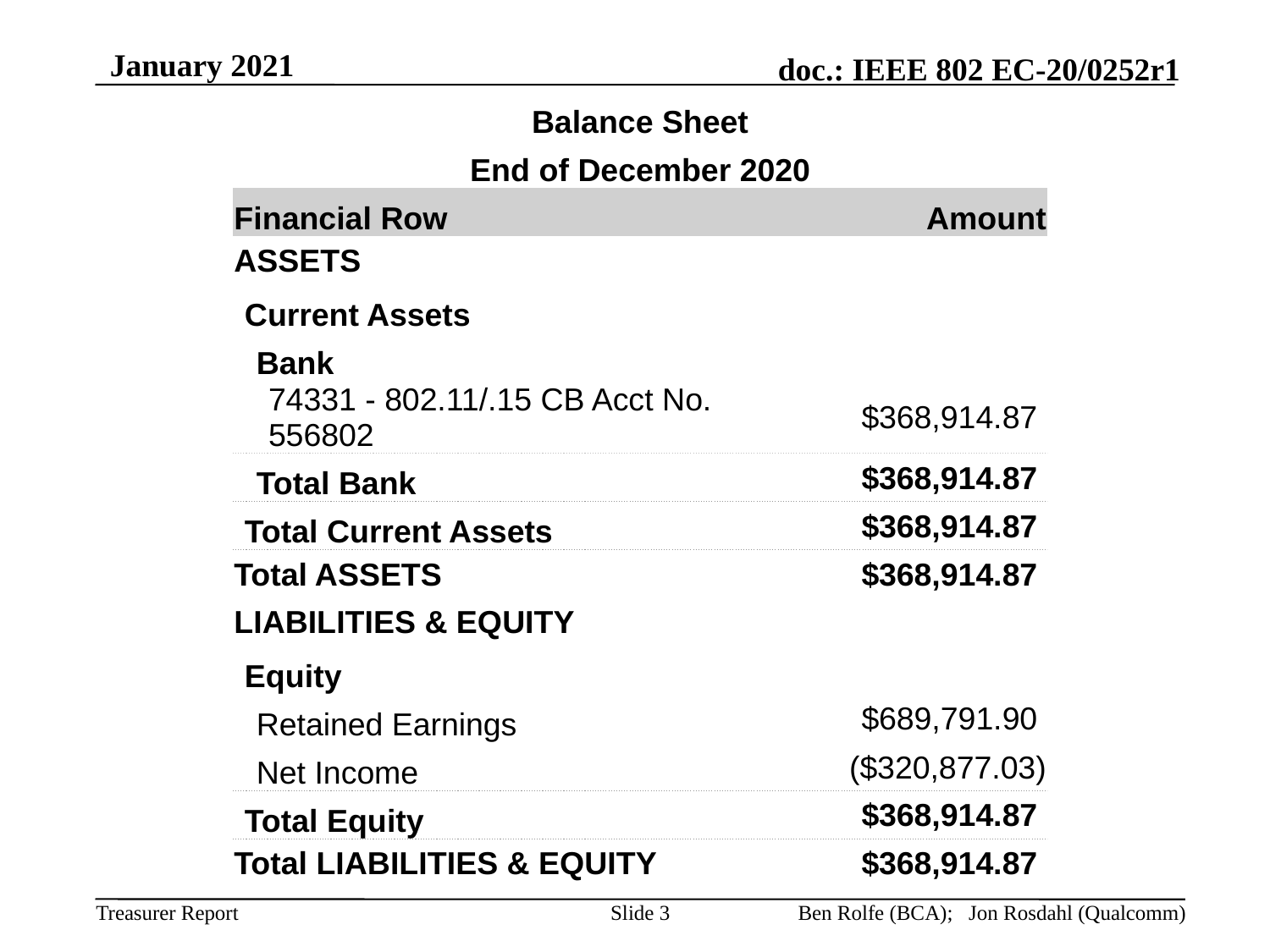

January 2021
| Balance Sheet |  |
| --- | --- |
| End of December 2020 |  |
| Financial Row | Amount |
| ASSETS |  |
| Current Assets |  |
| Bank |  |
| 74331 - 802.11/.15 CB Acct No. 556802 | $368,914.87 |
| Total Bank | $368,914.87 |
| Total Current Assets | $368,914.87 |
| Total ASSETS | $368,914.87 |
| LIABILITIES & EQUITY |  |
| Equity |  |
| Retained Earnings | $689,791.90 |
| Net Income | ($320,877.03) |
| Total Equity | $368,914.87 |
| Total LIABILITIES & EQUITY | $368,914.87 |
Slide 3
Ben Rolfe (BCA);   Jon Rosdahl (Qualcomm)